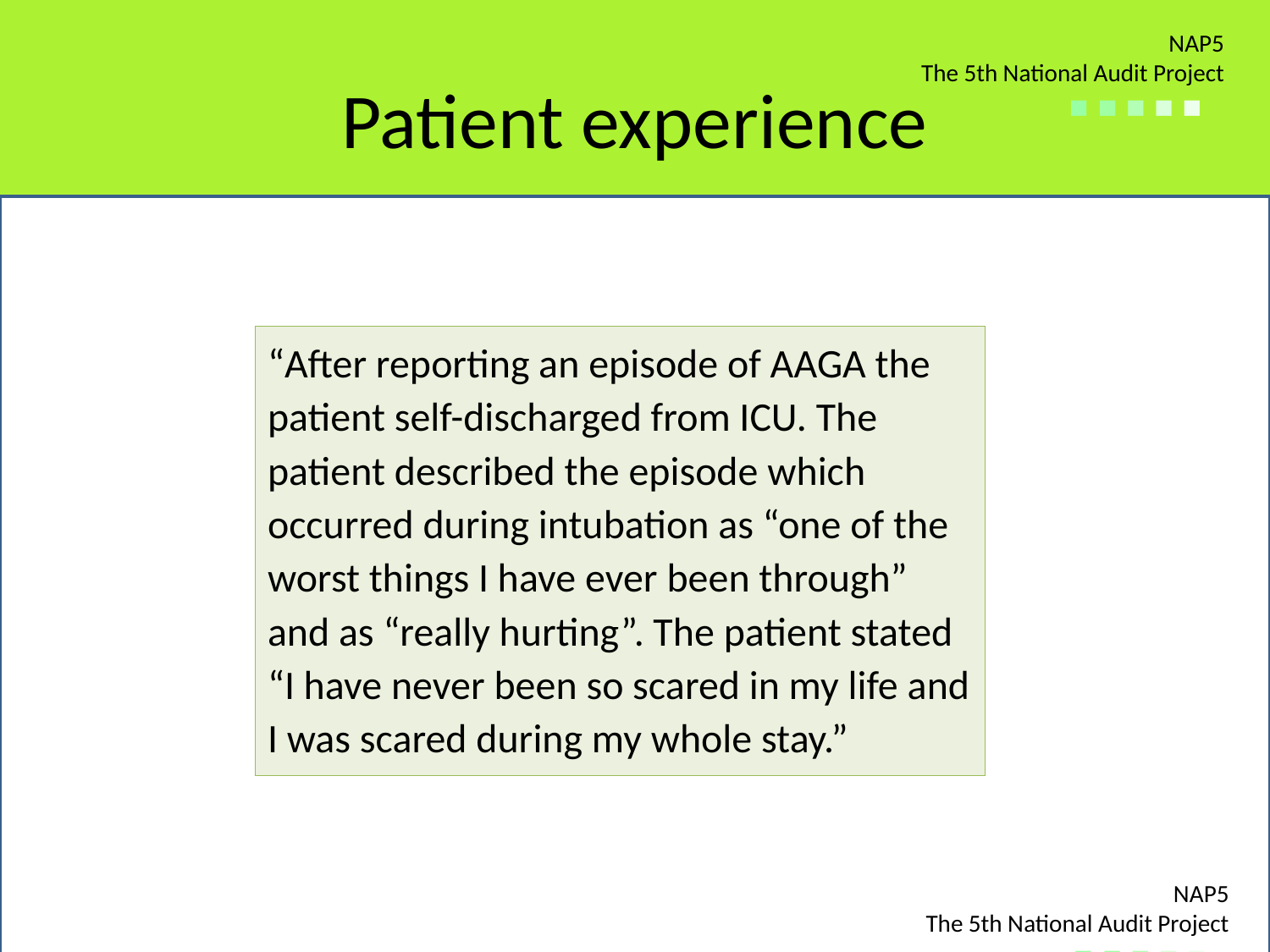

# Patient experience
“After reporting an episode of AAGA the patient self-discharged from ICU. The patient described the episode which occurred during intubation as “one of the worst things I have ever been through” and as “really hurting”. The patient stated “I have never been so scared in my life and I was scared during my whole stay.”